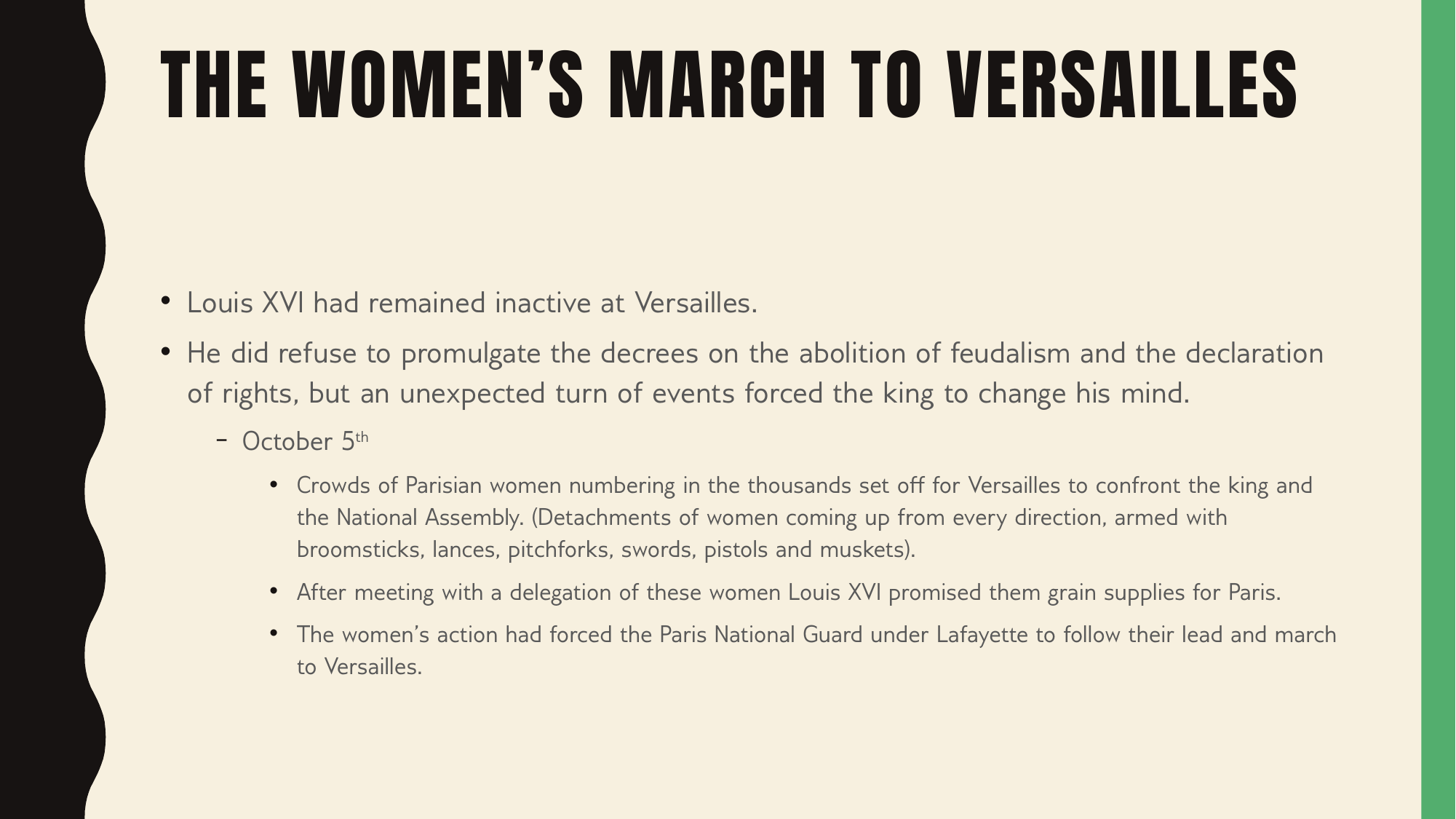

# The women’s march to Versailles
Louis XVI had remained inactive at Versailles.
He did refuse to promulgate the decrees on the abolition of feudalism and the declaration of rights, but an unexpected turn of events forced the king to change his mind.
October 5th
Crowds of Parisian women numbering in the thousands set off for Versailles to confront the king and the National Assembly. (Detachments of women coming up from every direction, armed with broomsticks, lances, pitchforks, swords, pistols and muskets).
After meeting with a delegation of these women Louis XVI promised them grain supplies for Paris.
The women’s action had forced the Paris National Guard under Lafayette to follow their lead and march to Versailles.